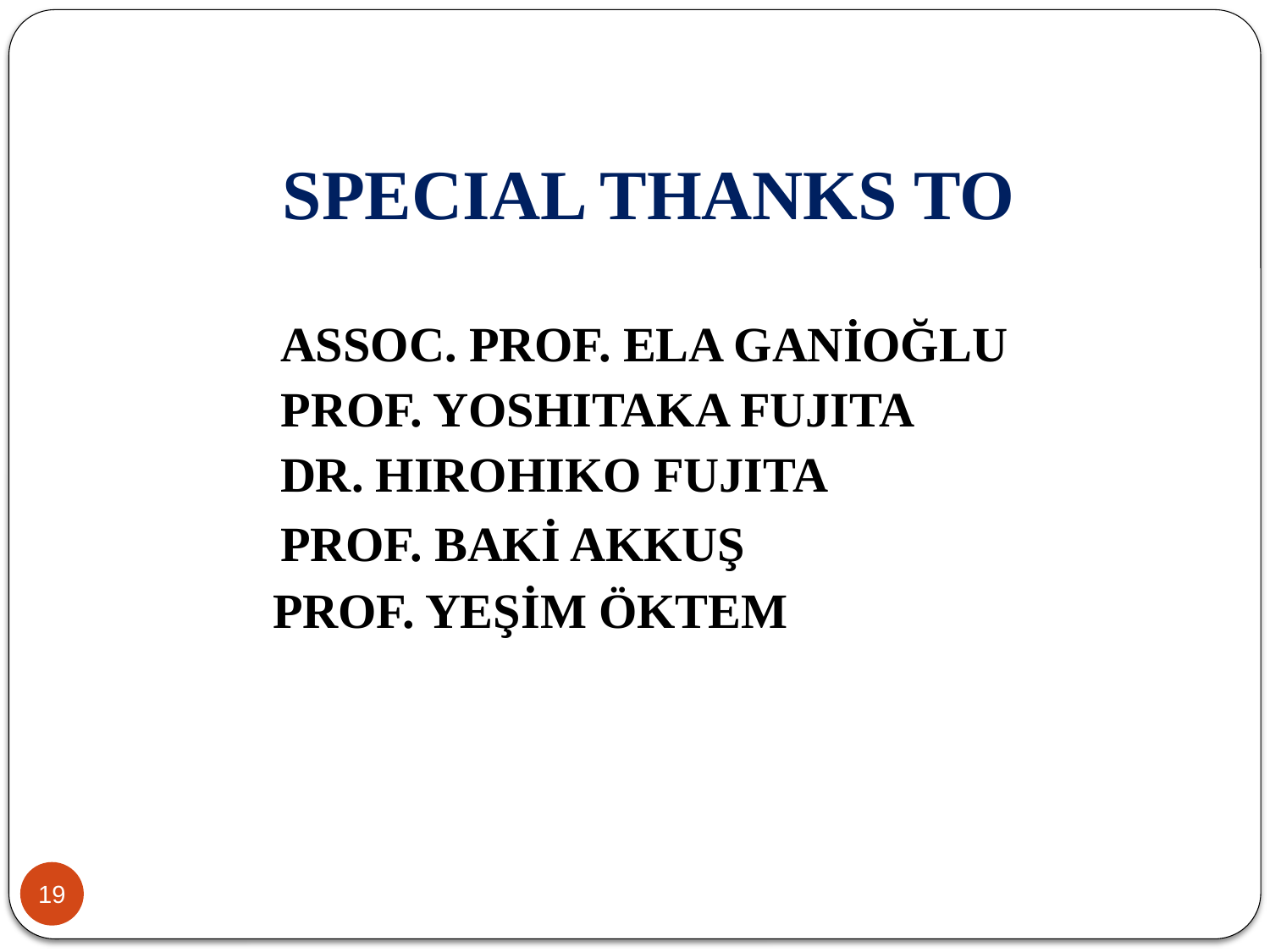

# SPECIAL THANKS TO
ASSOC. PROF. ELA GANİOĞLU
PROF. YOSHITAKA FUJITA
DR. HIROHIKO FUJITA
PROF. BAKİ AKKUŞ
PROF. YEŞİM ÖKTEM
19